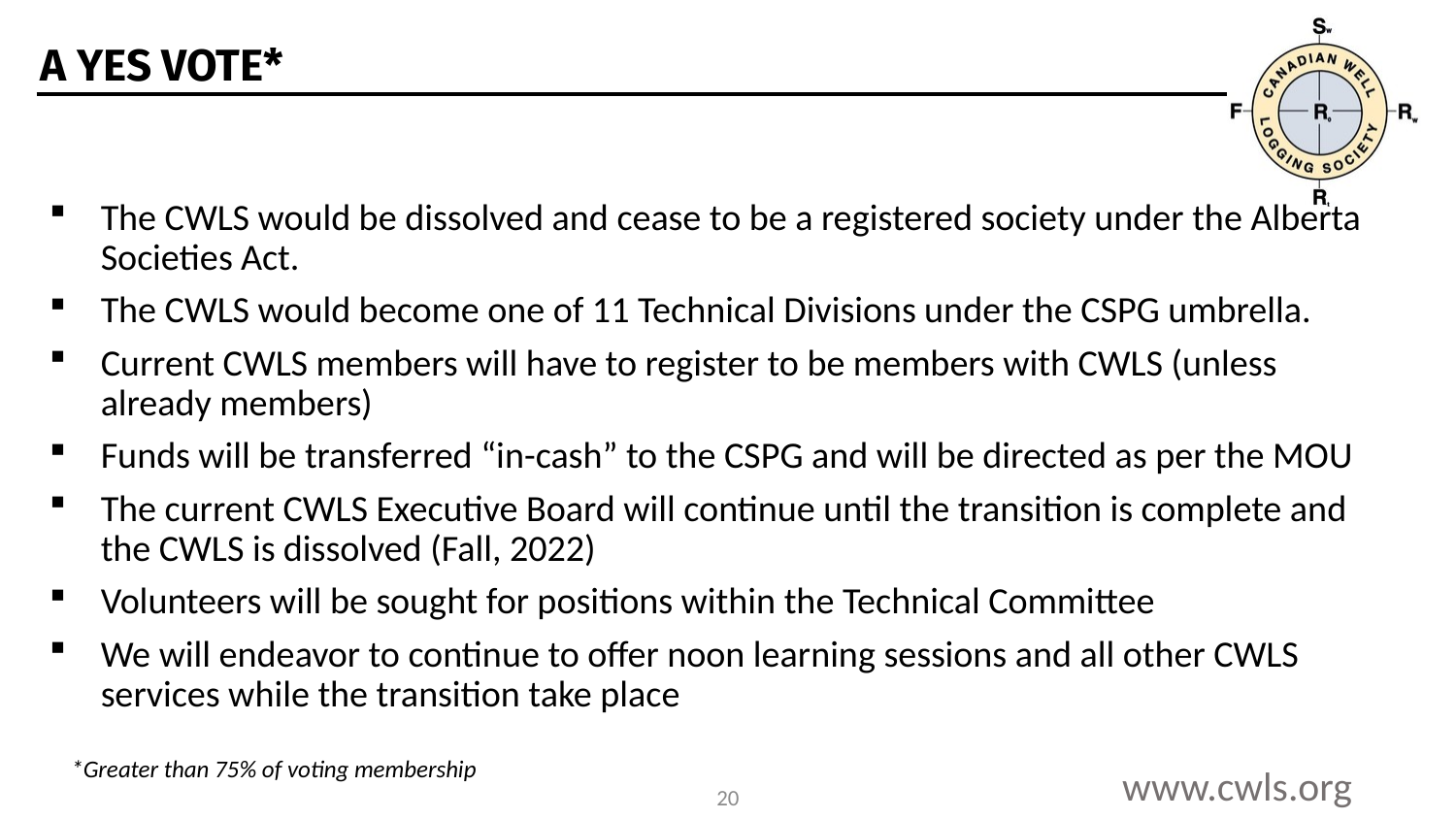

# A Yes vote*
The CWLS would be dissolved and cease to be a registered society under the Alberta Societies Act.
The CWLS would become one of 11 Technical Divisions under the CSPG umbrella.
Current CWLS members will have to register to be members with CWLS (unless already members)
Funds will be transferred “in-cash” to the CSPG and will be directed as per the MOU
The current CWLS Executive Board will continue until the transition is complete and the CWLS is dissolved (Fall, 2022)
Volunteers will be sought for positions within the Technical Committee
We will endeavor to continue to offer noon learning sessions and all other CWLS services while the transition take place

*Greater than 75% of voting membership
20